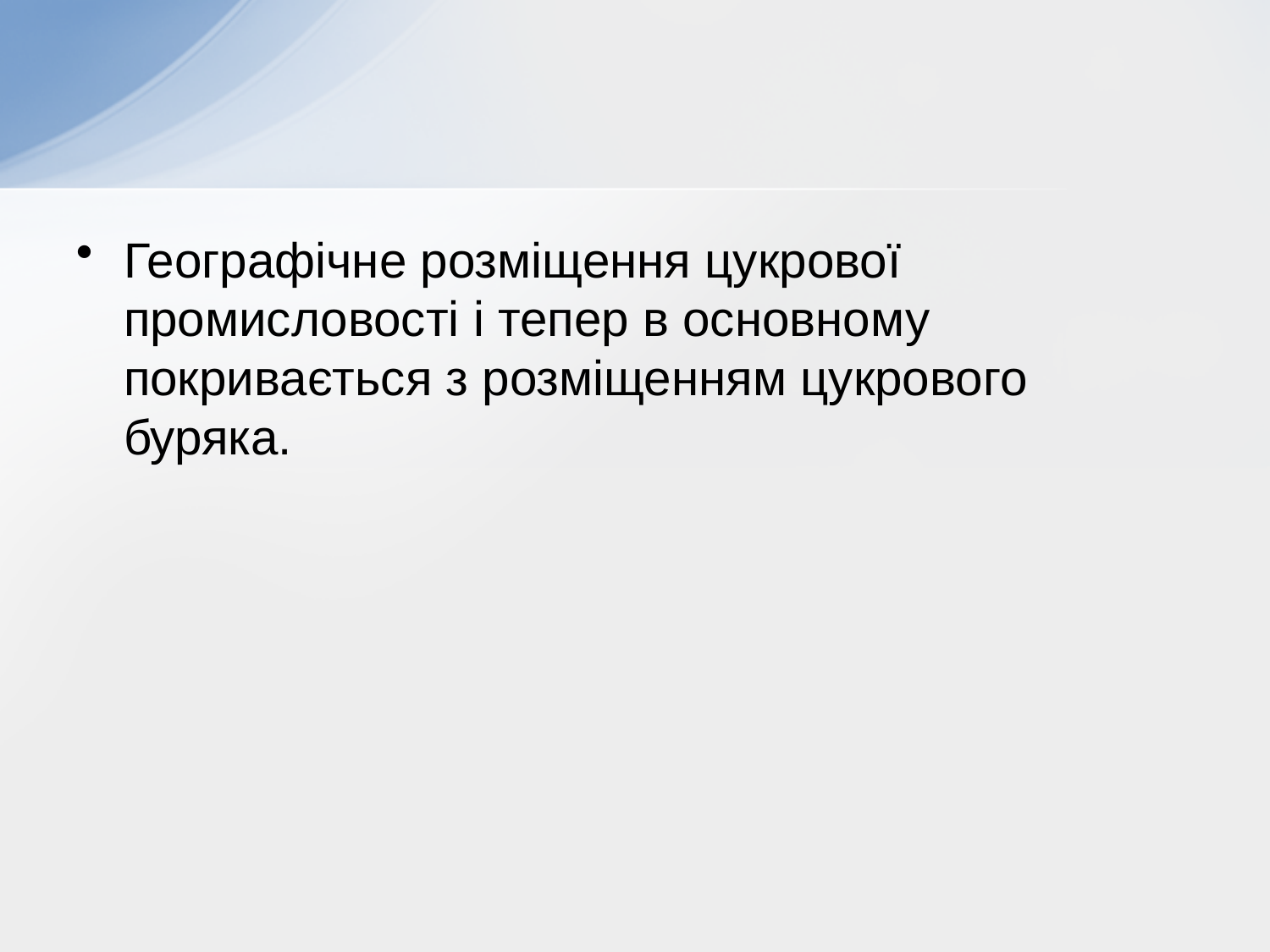

#
Географічне розміщення цукрової промисловості і тепер в основному покривається з розміщенням цукрового буряка.